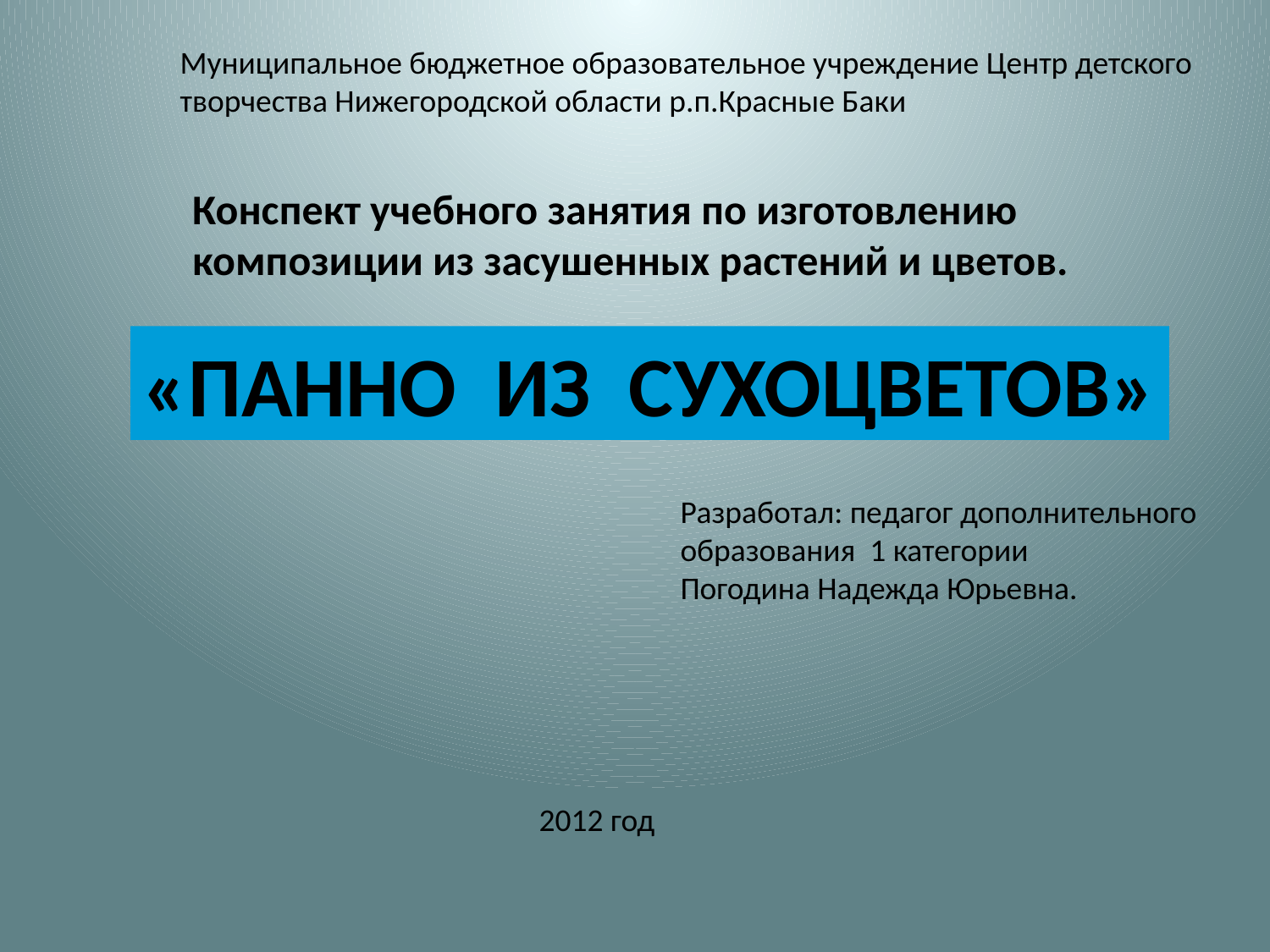

Муниципальное бюджетное образовательное учреждение Центр детского
творчества Нижегородской области р.п.Красные Баки
Конспект учебного занятия по изготовлению
композиции из засушенных растений и цветов.
«ПАННО  ИЗ  СУХОЦВЕТОВ»
Разработал: педагог дополнительного
образования  1 категории
Погодина Надежда Юрьевна.

2012 год